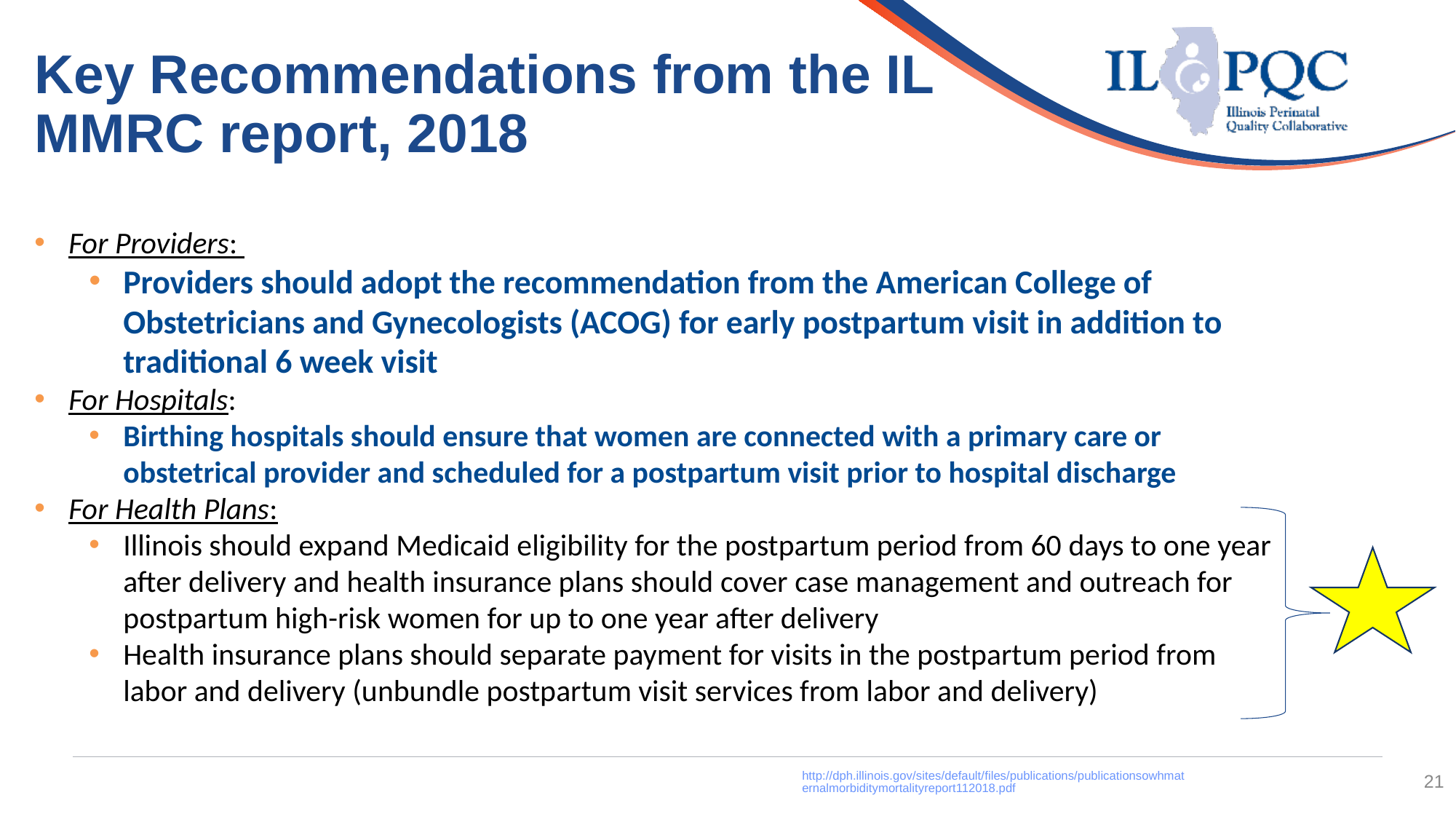

Key Recommendations from the IL MMRC report, 2018
For Providers:
Providers should adopt the recommendation from the American College of Obstetricians and Gynecologists (ACOG) for early postpartum visit in addition to traditional 6 week visit
For Hospitals:
Birthing hospitals should ensure that women are connected with a primary care or obstetrical provider and scheduled for a postpartum visit prior to hospital discharge
For Health Plans:
Illinois should expand Medicaid eligibility for the postpartum period from 60 days to one year after delivery and health insurance plans should cover case management and outreach for postpartum high-risk women for up to one year after delivery
Health insurance plans should separate payment for visits in the postpartum period from labor and delivery (unbundle postpartum visit services from labor and delivery)

21
http://dph.illinois.gov/sites/default/files/publications/publicationsowhmaternalmorbiditymortalityreport112018.pdf